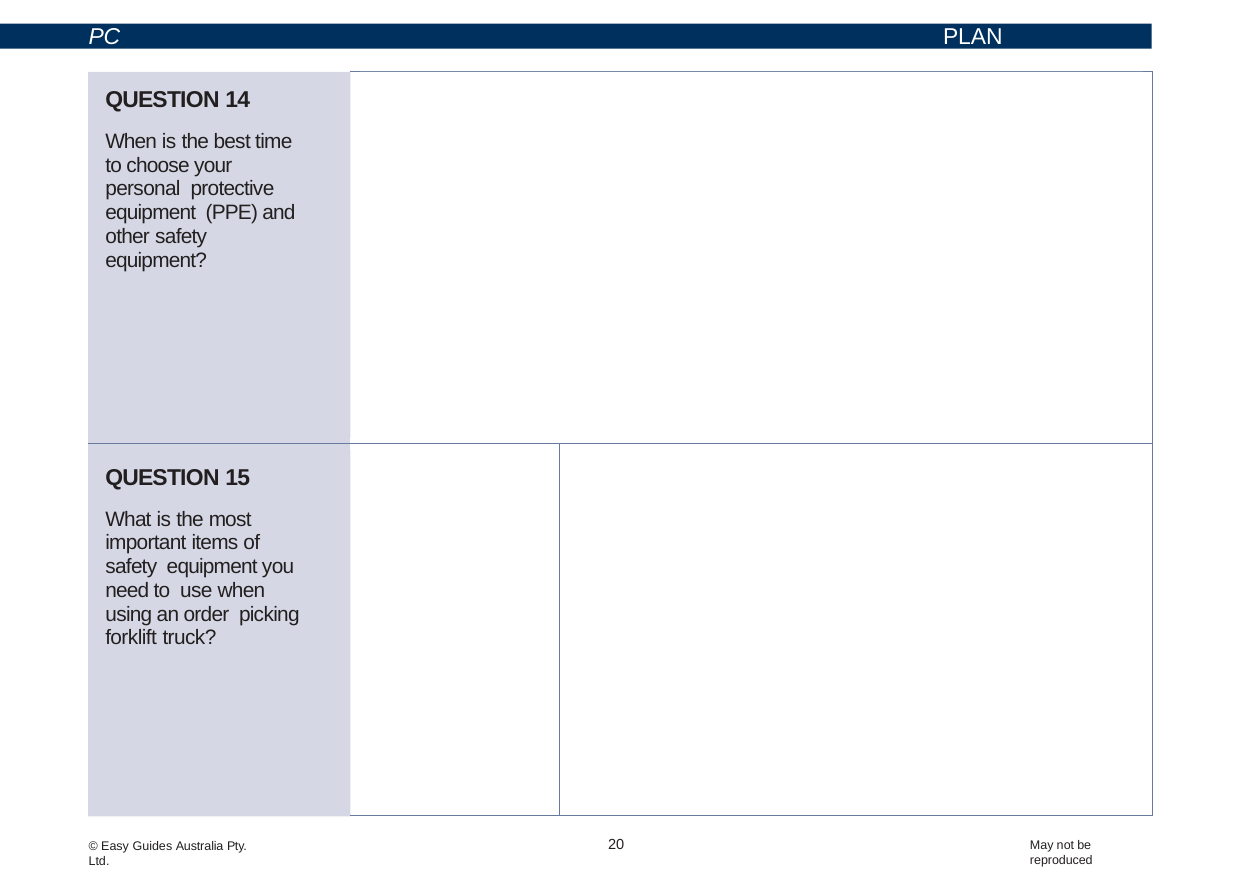

PC 2.7
PLAN WORK/TASK
| QUESTION 14 When is the best time to choose your personal protective equipment (PPE) and other safety equipment? | When you are planning the job. |  |
| --- | --- | --- |
| QUESTION 15 What is the most important items of safety equipment you need to use when using an order picking forklift truck? | A full body harness | Overhead guard Lanyard (has retractable anchor point lanyard fitted). Retractable lanyard |

20
May not be reproduced
© Easy Guides Australia Pty. Ltd.